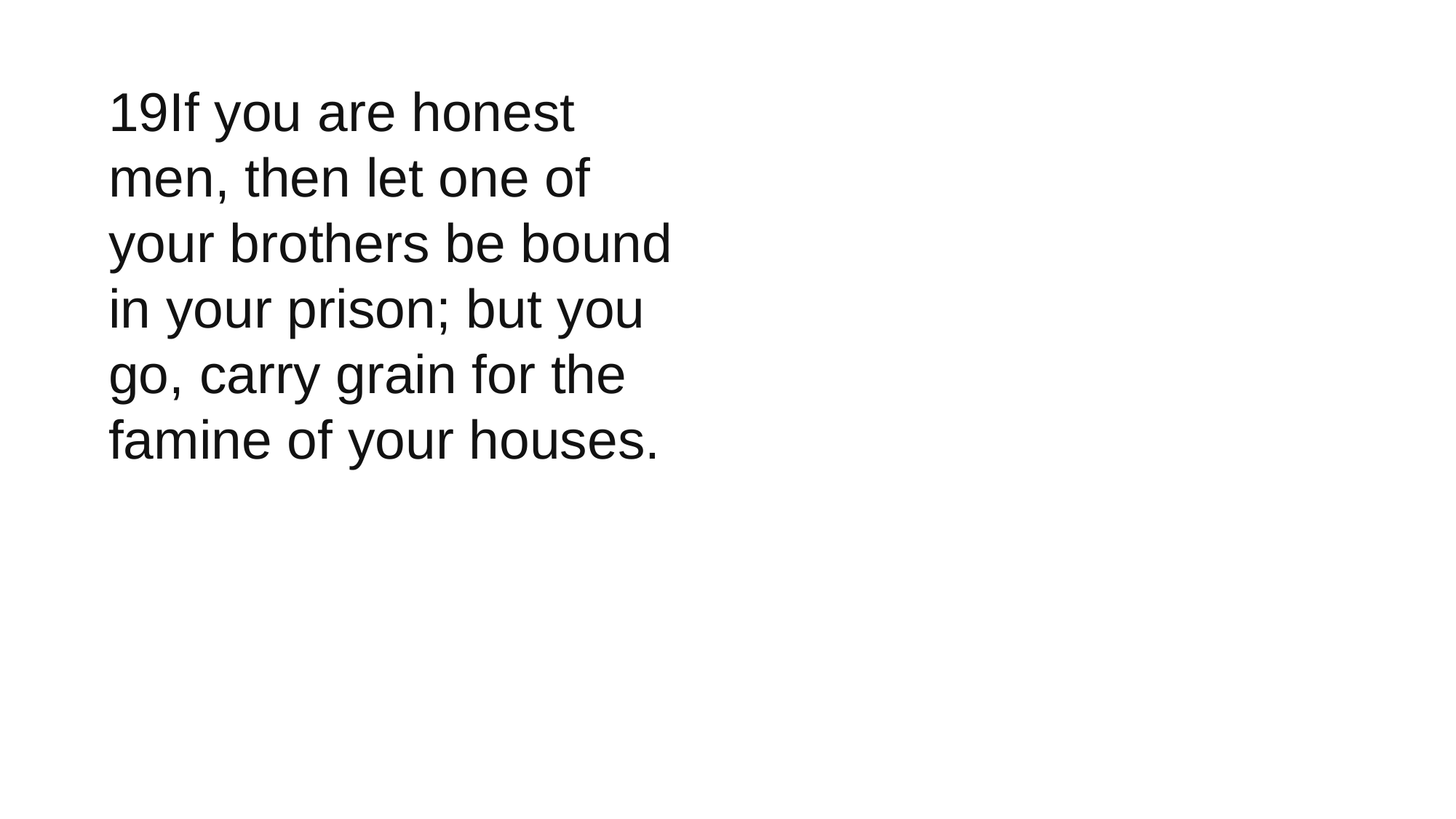

19If you are honest men, then let one of your brothers be bound in your prison; but you go, carry grain for the famine of your houses.